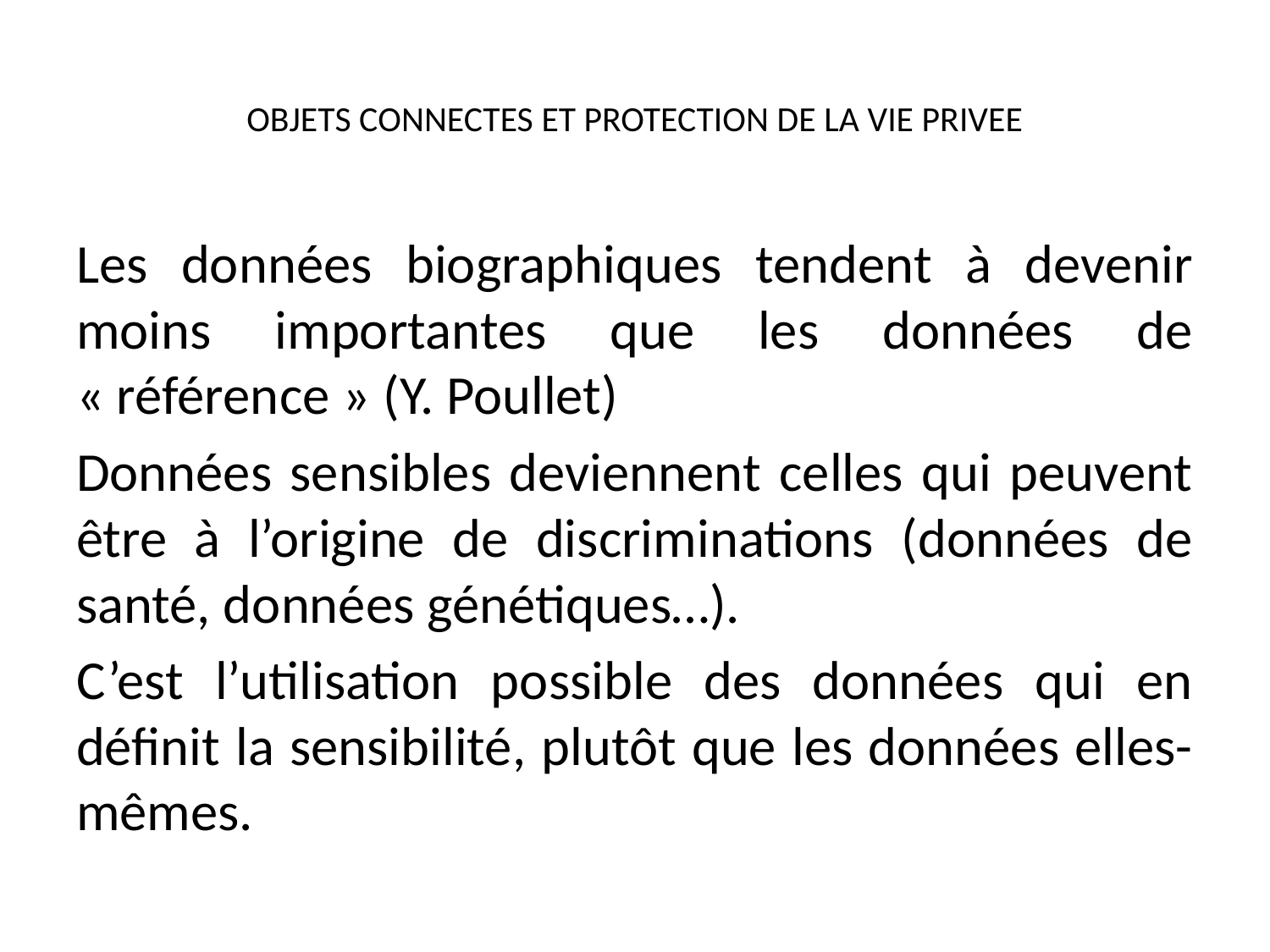

# OBJETS CONNECTES ET PROTECTION DE LA VIE PRIVEE
Les données biographiques tendent à devenir moins importantes que les données de « référence » (Y. Poullet)
Données sensibles deviennent celles qui peuvent être à l’origine de discriminations (données de santé, données génétiques…).
C’est l’utilisation possible des données qui en définit la sensibilité, plutôt que les données elles-mêmes.